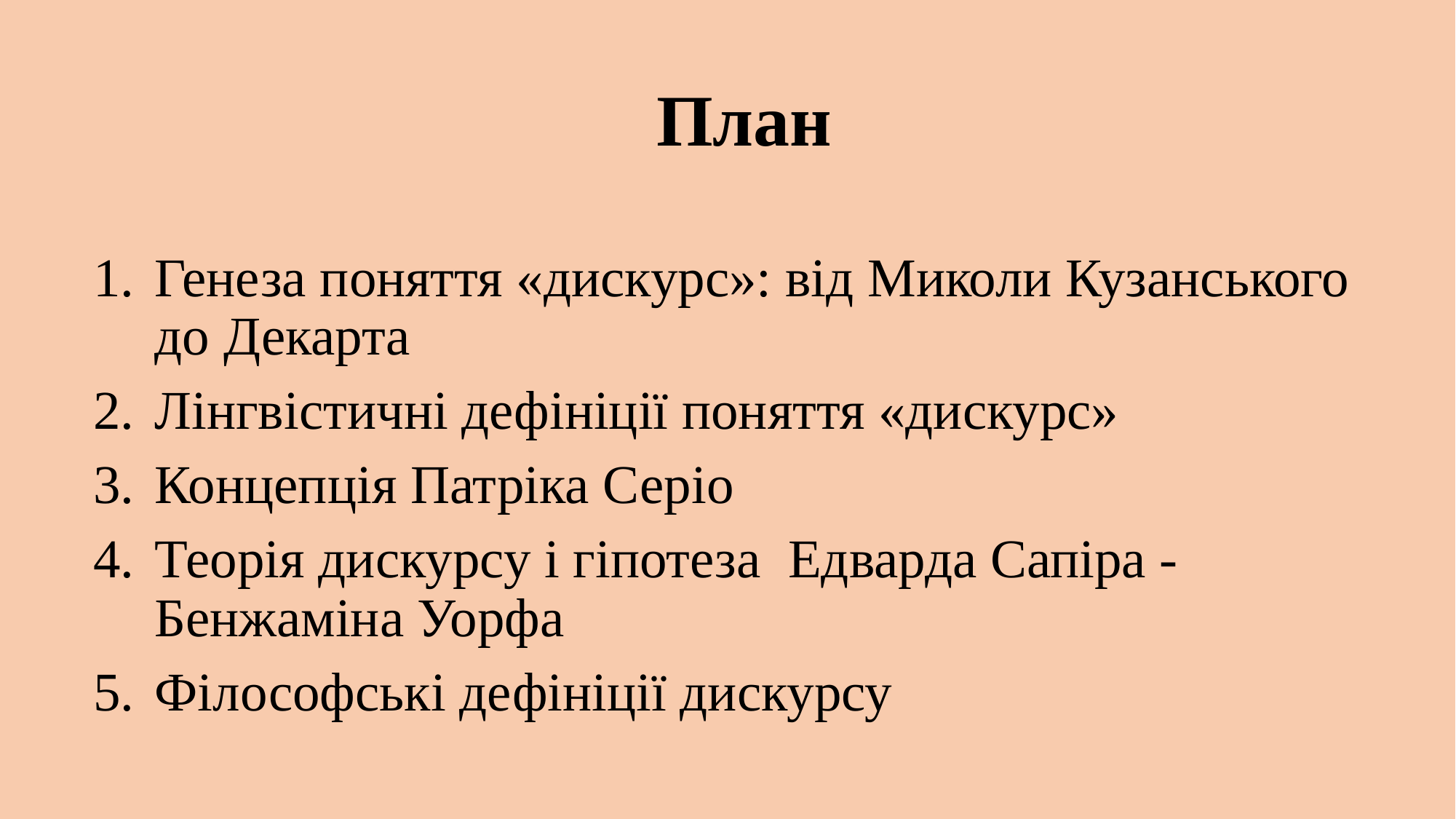

# План
Генеза поняття «дискурс»: від Миколи Кузанського до Декарта
Лінгвістичні дефініції поняття «дискурс»
Концепція Патріка Серіо
Теорія дискурсу і гіпотеза  Едварда Сапіра - Бенжаміна Уорфа
Філософські дефініції дискурсу